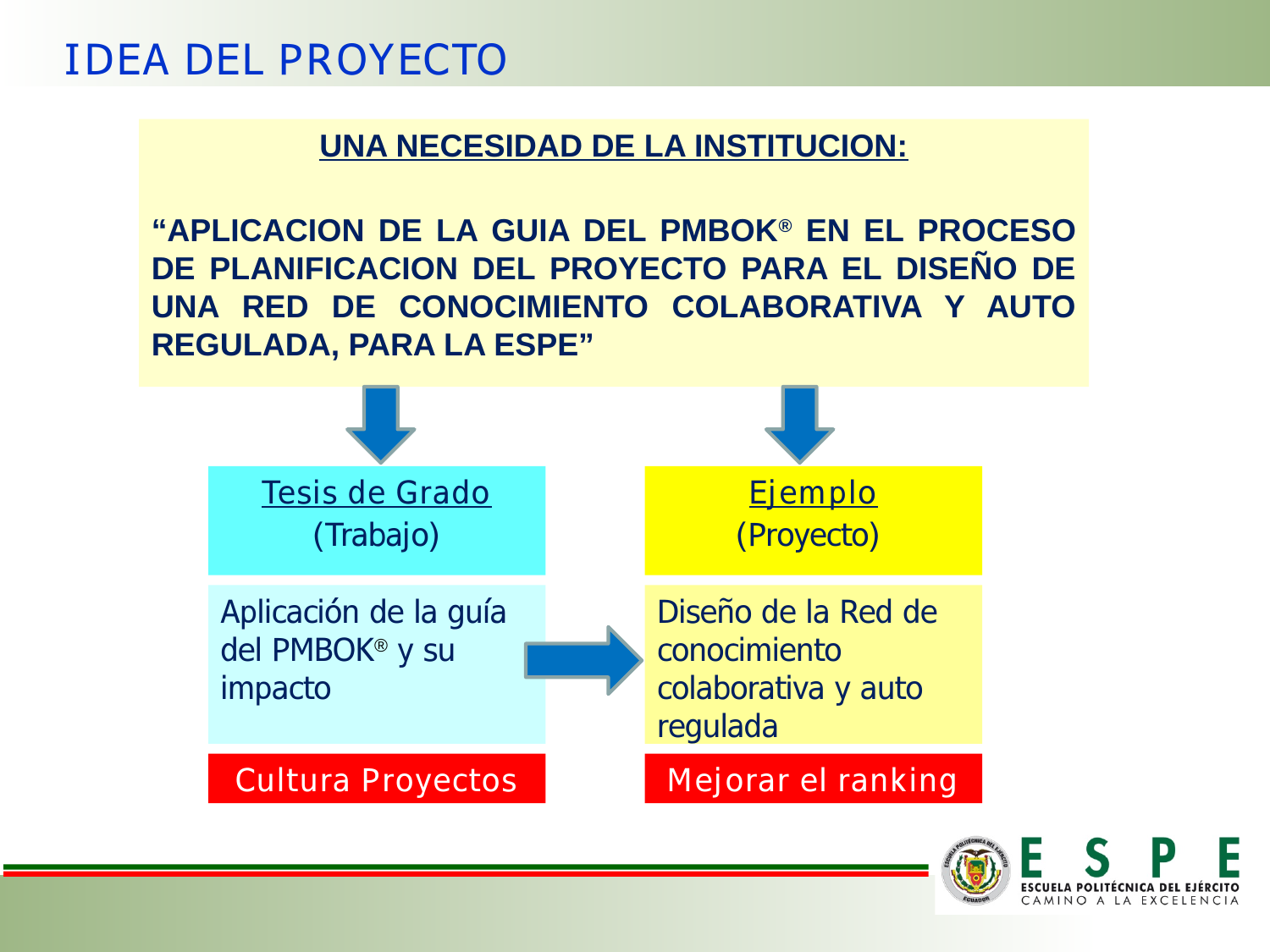

IDEA DEL PROYECTO
UNA NECESIDAD DE LA INSTITUCION:

“APLICACION DE LA GUIA DEL PMBOK® EN EL PROCESO DE PLANIFICACION DEL PROYECTO PARA EL DISEÑO DE UNA RED DE CONOCIMIENTO COLABORATIVA Y AUTO REGULADA, PARA LA ESPE”

Tesis de Grado
(Trabajo)
Ejemplo
(Proyecto)
Aplicación de la guía del PMBOK® y su impacto
Diseño de la Red de conocimiento colaborativa y auto regulada

Cultura Proyectos
Mejorar el ranking